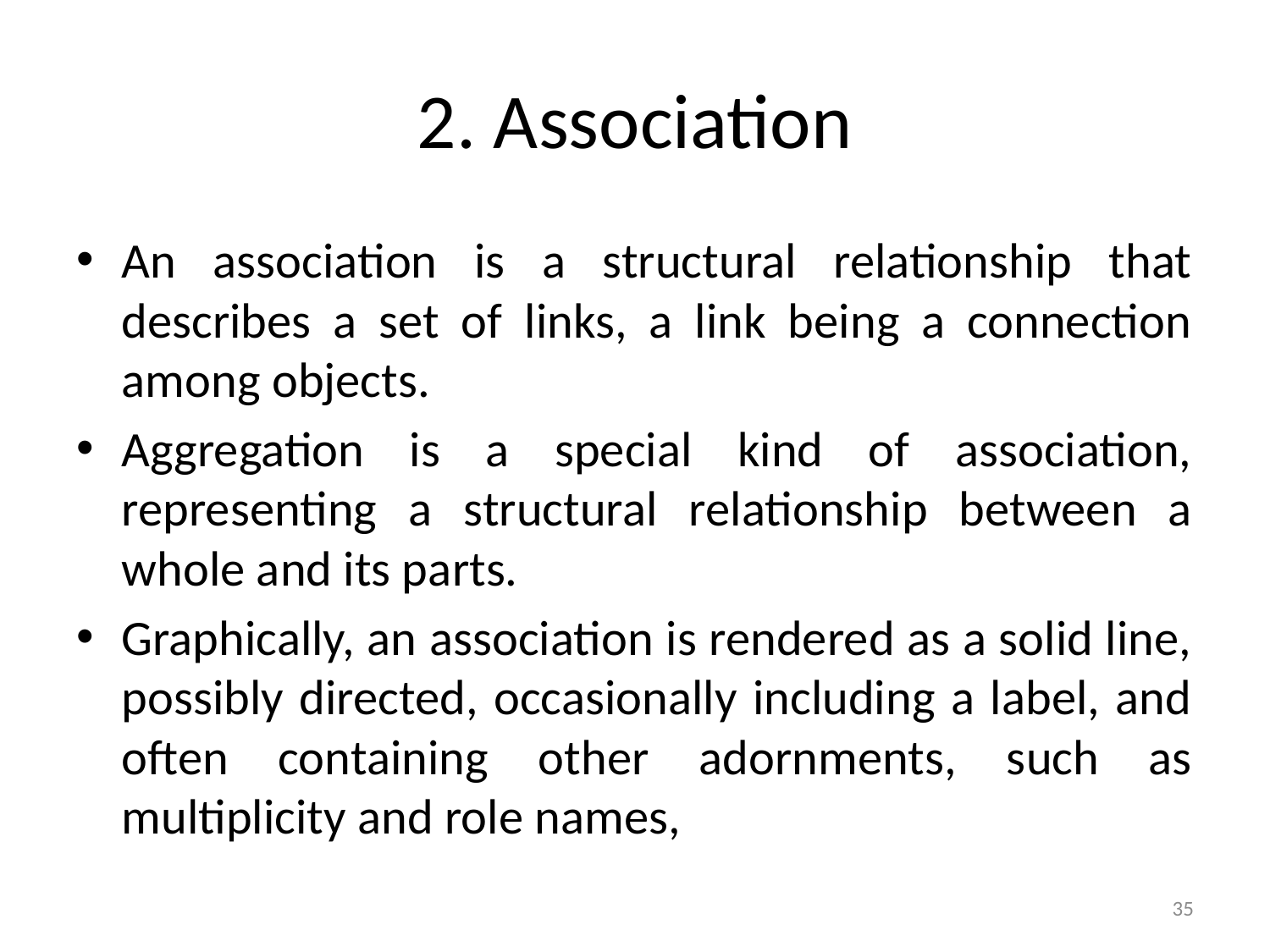

# 2. Association
An association is a structural relationship that describes a set of links, a link being a connection among objects.
Aggregation is a special kind of association, representing a structural relationship between a whole and its parts.
Graphically, an association is rendered as a solid line, possibly directed, occasionally including a label, and often containing other adornments, such as multiplicity and role names,
35